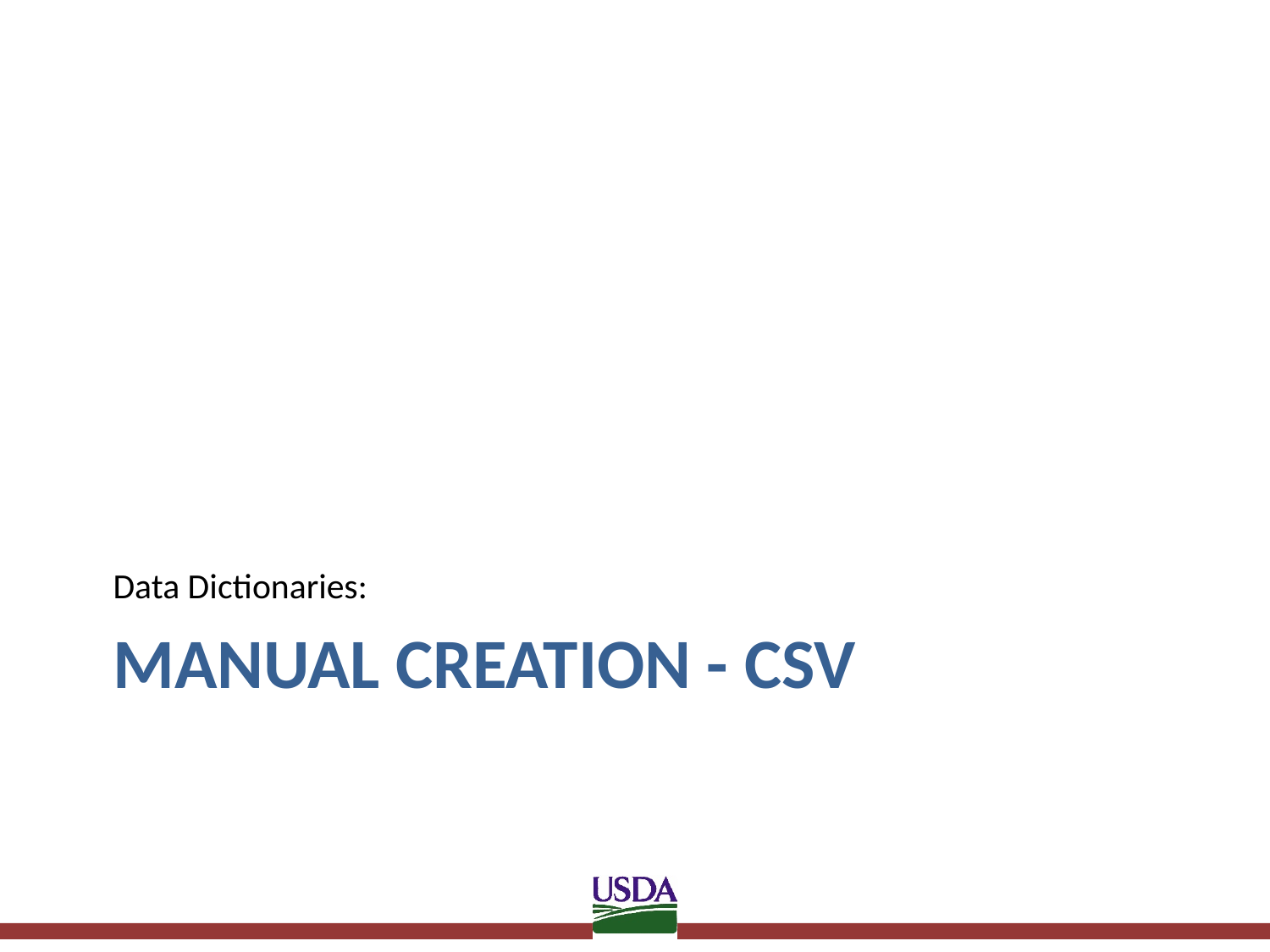

Data Dictionaries:
# Manual Creation - CSV